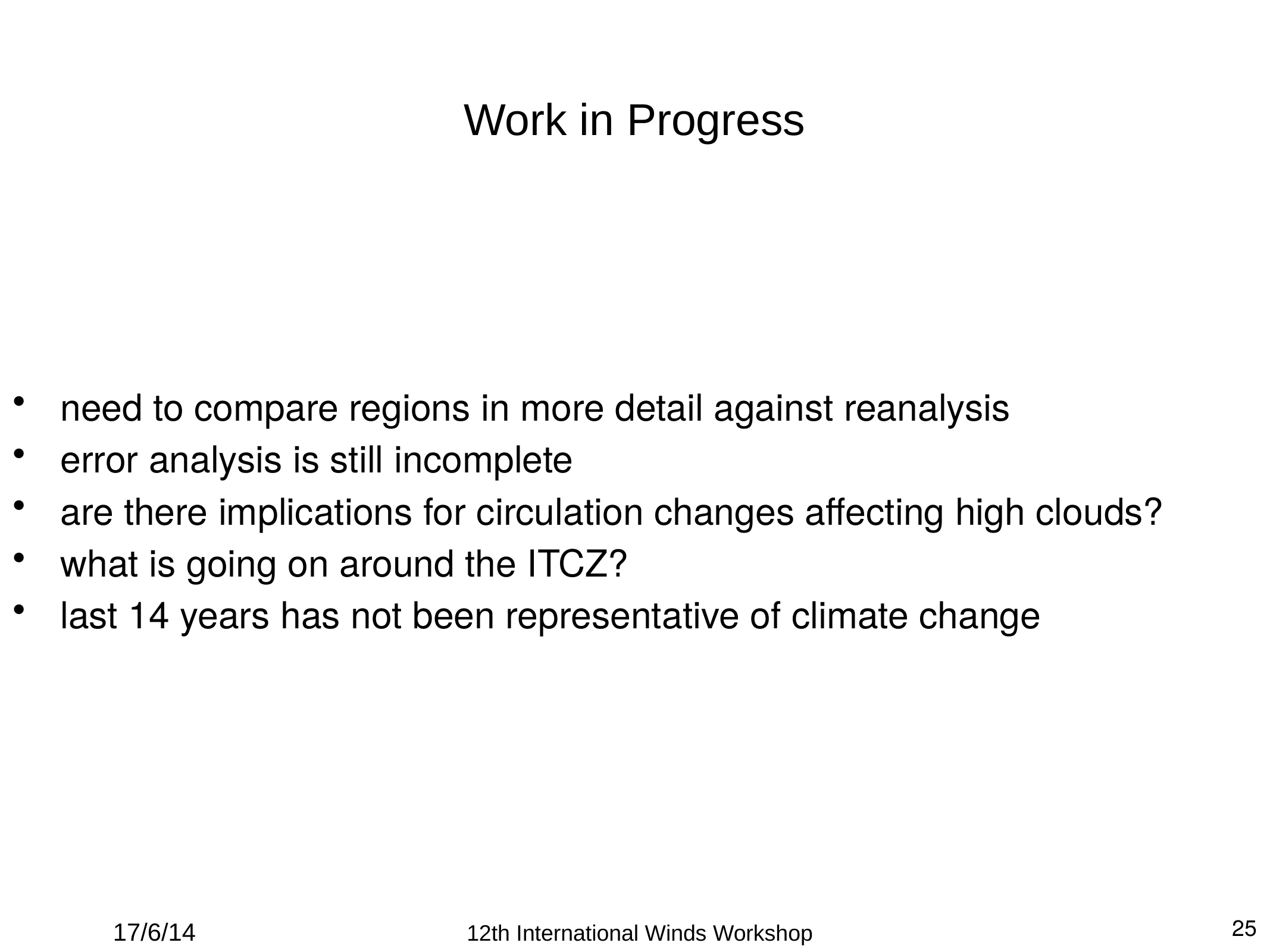

# Work in Progress
need to compare regions in more detail against reanalysis
error analysis is still incomplete
are there implications for circulation changes affecting high clouds?
what is going on around the ITCZ?
last 14 years has not been representative of climate change
17/6/14
12th International Winds Workshop
25